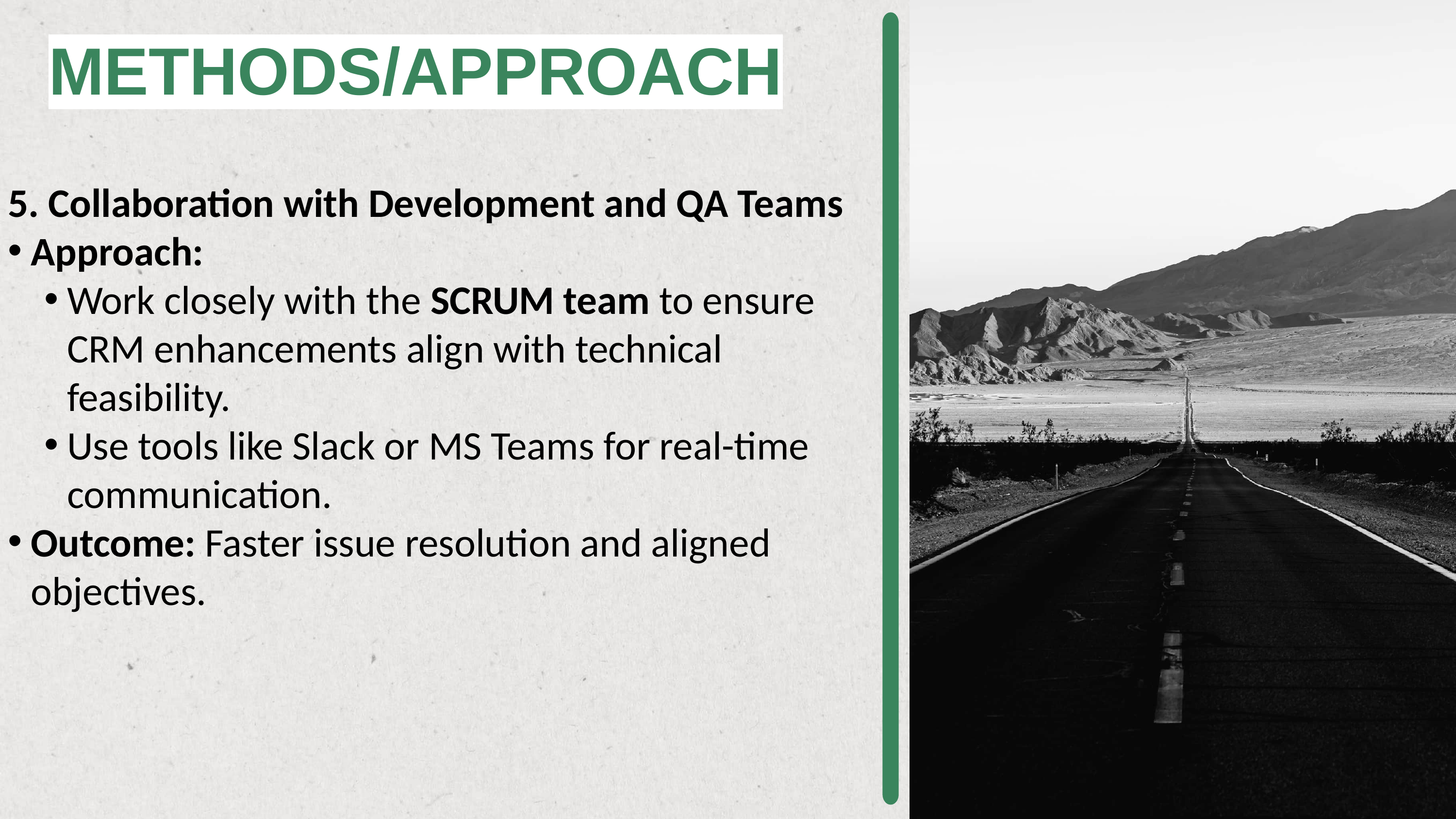

METHODS/APPROACH
5. Collaboration with Development and QA Teams
Approach:
Work closely with the SCRUM team to ensure CRM enhancements align with technical feasibility.
Use tools like Slack or MS Teams for real-time communication.
Outcome: Faster issue resolution and aligned objectives.